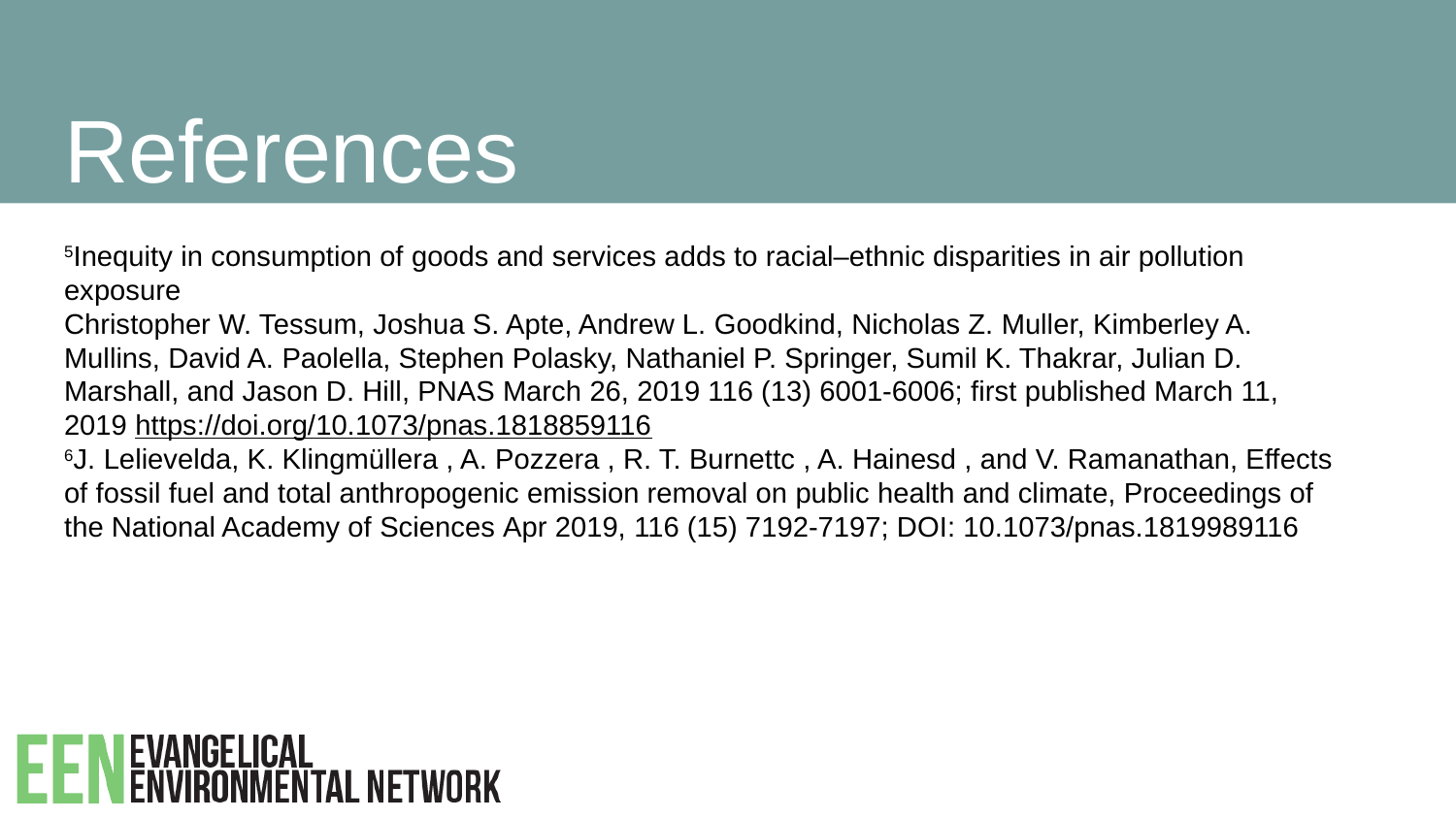

# References
5Inequity in consumption of goods and services adds to racial–ethnic disparities in air pollution exposure
Christopher W. Tessum, Joshua S. Apte, Andrew L. Goodkind, Nicholas Z. Muller, Kimberley A. Mullins, David A. Paolella, Stephen Polasky, Nathaniel P. Springer, Sumil K. Thakrar, Julian D. Marshall, and Jason D. Hill, PNAS March 26, 2019 116 (13) 6001-6006; first published March 11, 2019 https://doi.org/10.1073/pnas.1818859116
6J. Lelievelda, K. Klingmüllera , A. Pozzera , R. T. Burnettc , A. Hainesd , and V. Ramanathan, Effects of fossil fuel and total anthropogenic emission removal on public health and climate, Proceedings of the National Academy of Sciences Apr 2019, 116 (15) 7192-7197; DOI: 10.1073/pnas.1819989116